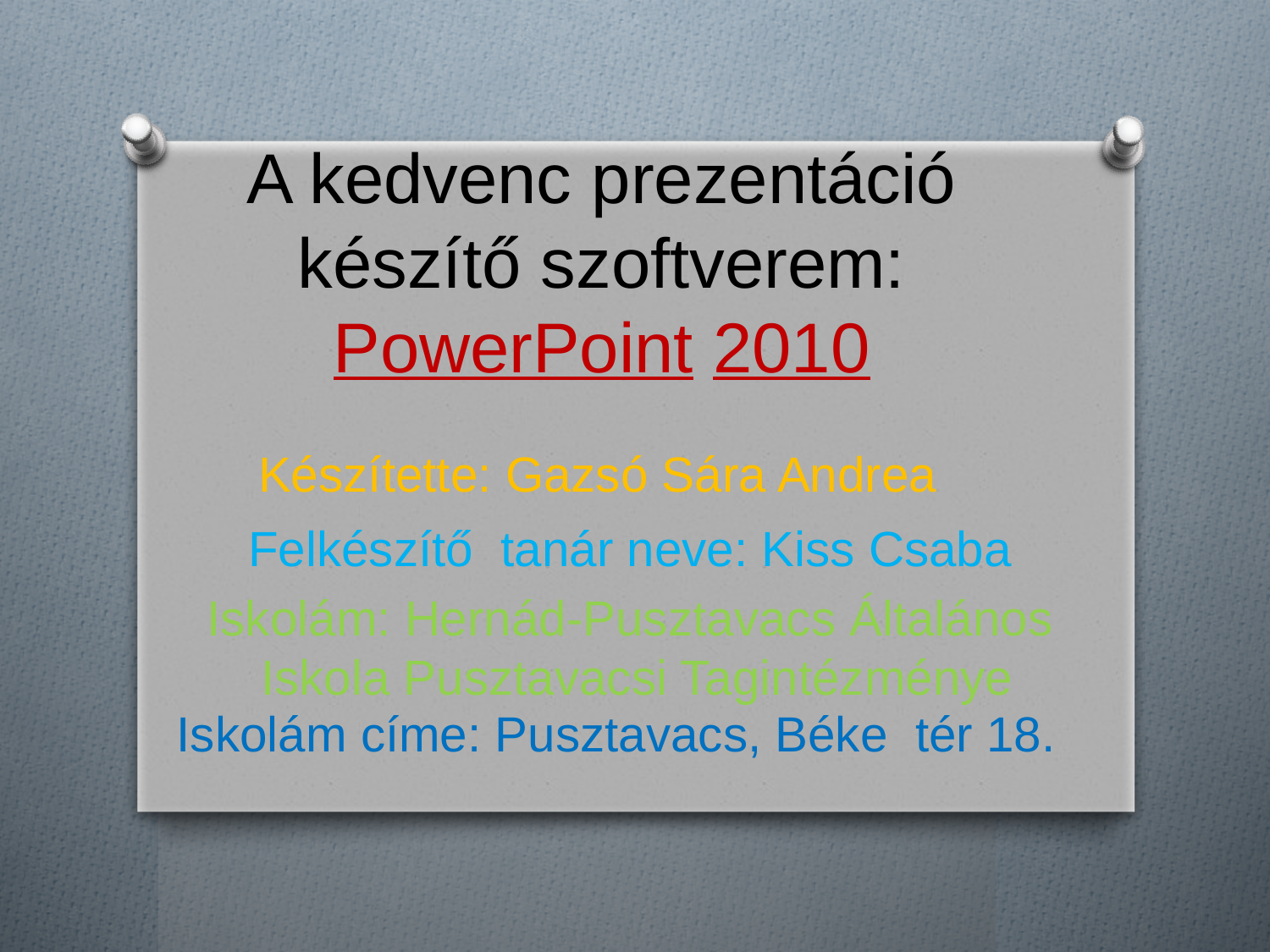

# A kedvenc prezentáció készítő szoftverem: PowerPoint 2010
Készítette: Gazsó Sára Andrea
Felkészítő  tanár neve: Kiss Csaba

Iskolám: Hernád-Pusztavacs Általános
 Iskola Pusztavacsi Tagintézménye
Iskolám címe: Pusztavacs, Béke  tér 18.